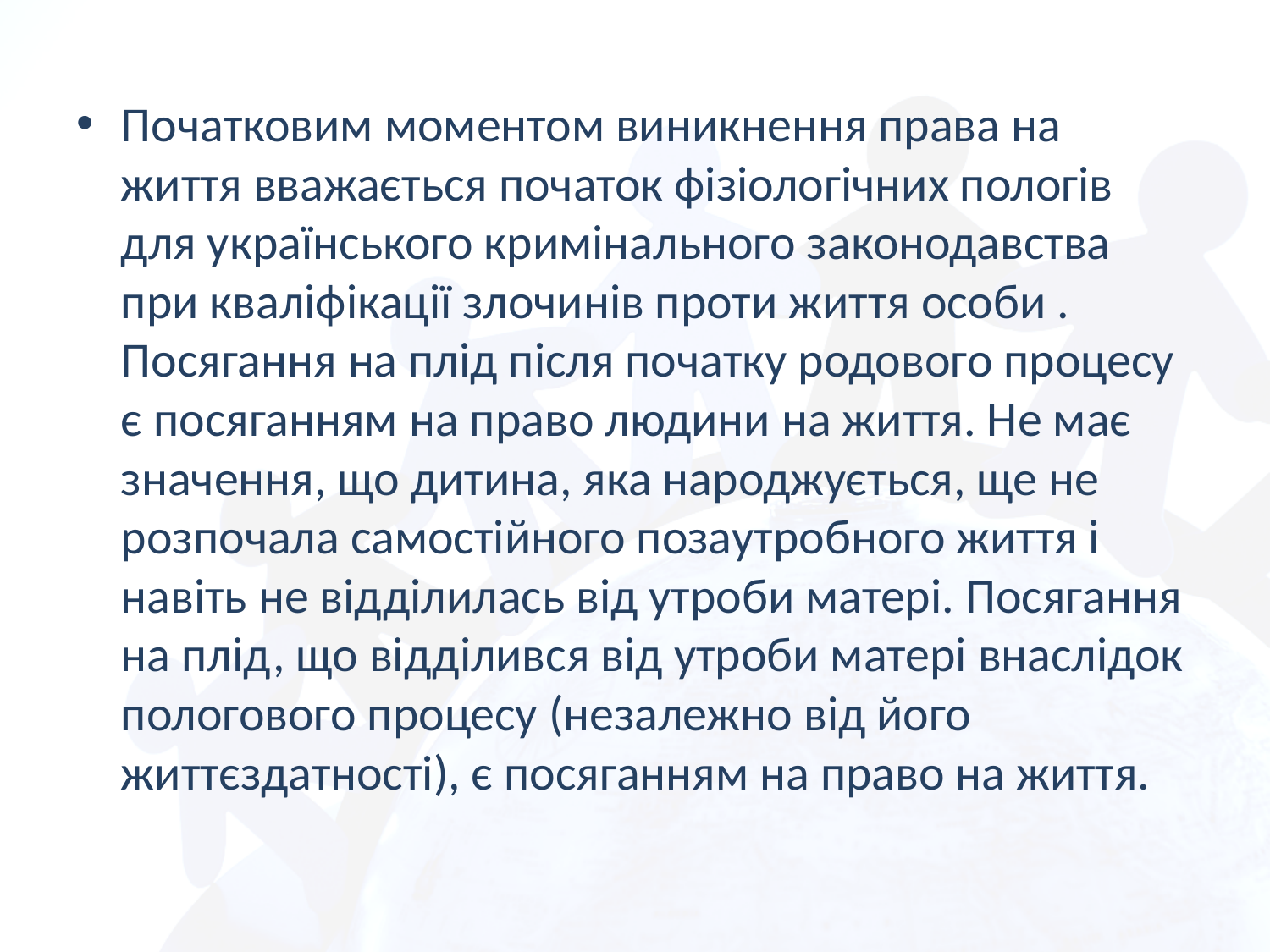

Початковим моментом виникнення права на життя вважається початок фізіологічних пологів для українського кримінального законодавства при кваліфікації злочинів проти життя особи . Посягання на плід після початку родового процесу є посяганням на право людини на життя. Не має значення, що дитина, яка народжується, ще не розпочала самостійного позаутробного життя і навіть не відділилась від утроби матері. Посягання на плід, що відділився від утроби матері внаслідок пологового процесу (незалежно від його життєздатності), є посяганням на право на життя.